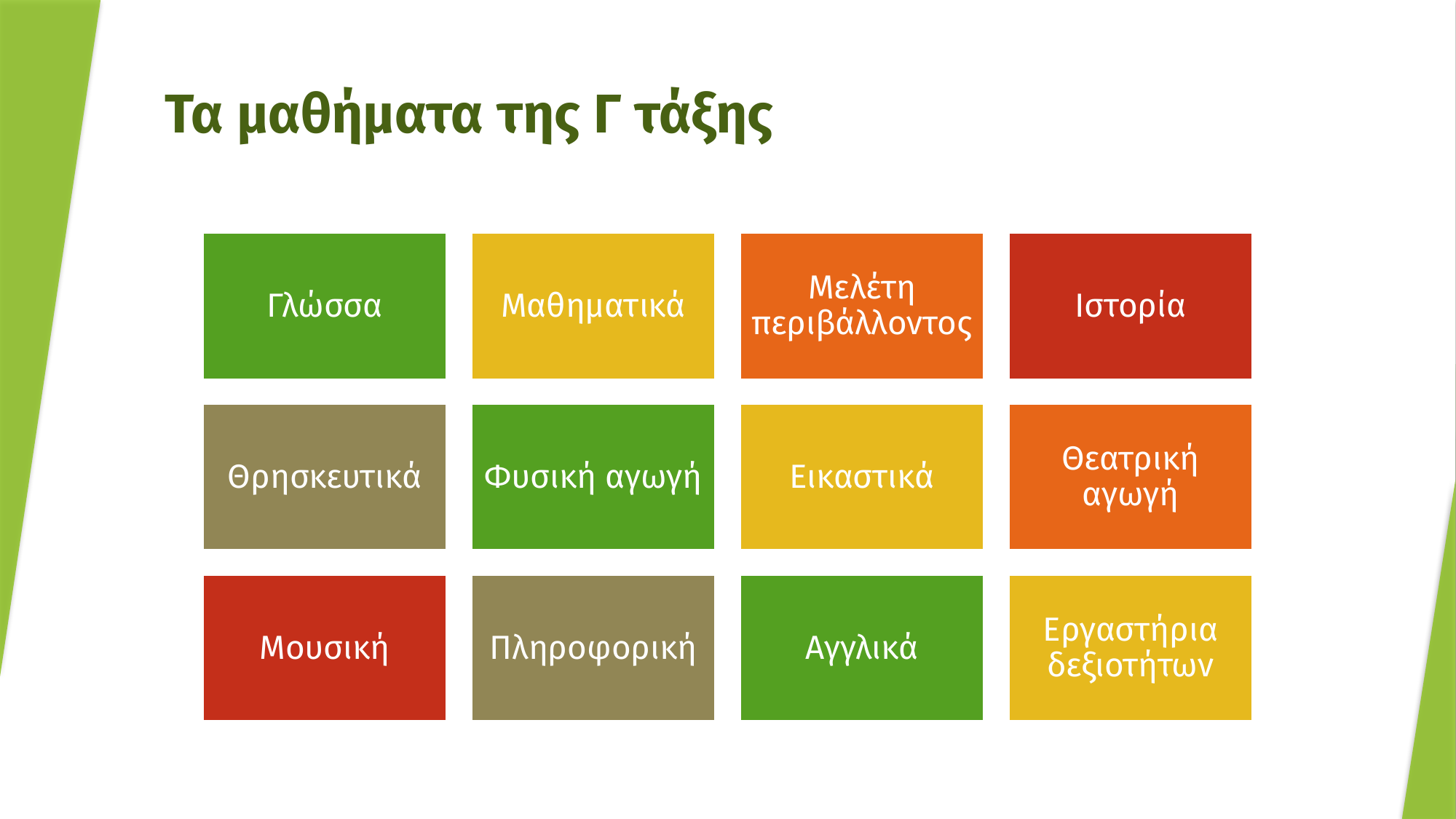

# Τα μαθήματα της Γ τάξης
Γλώσσα
Μαθηματικά
Μελέτη περιβάλλοντος
Ιστορία
Θρησκευτικά
Φυσική αγωγή
Εικαστικά
Θεατρική αγωγή
Μουσική
Πληροφορική
Αγγλικά
Εργαστήρια δεξιοτήτων